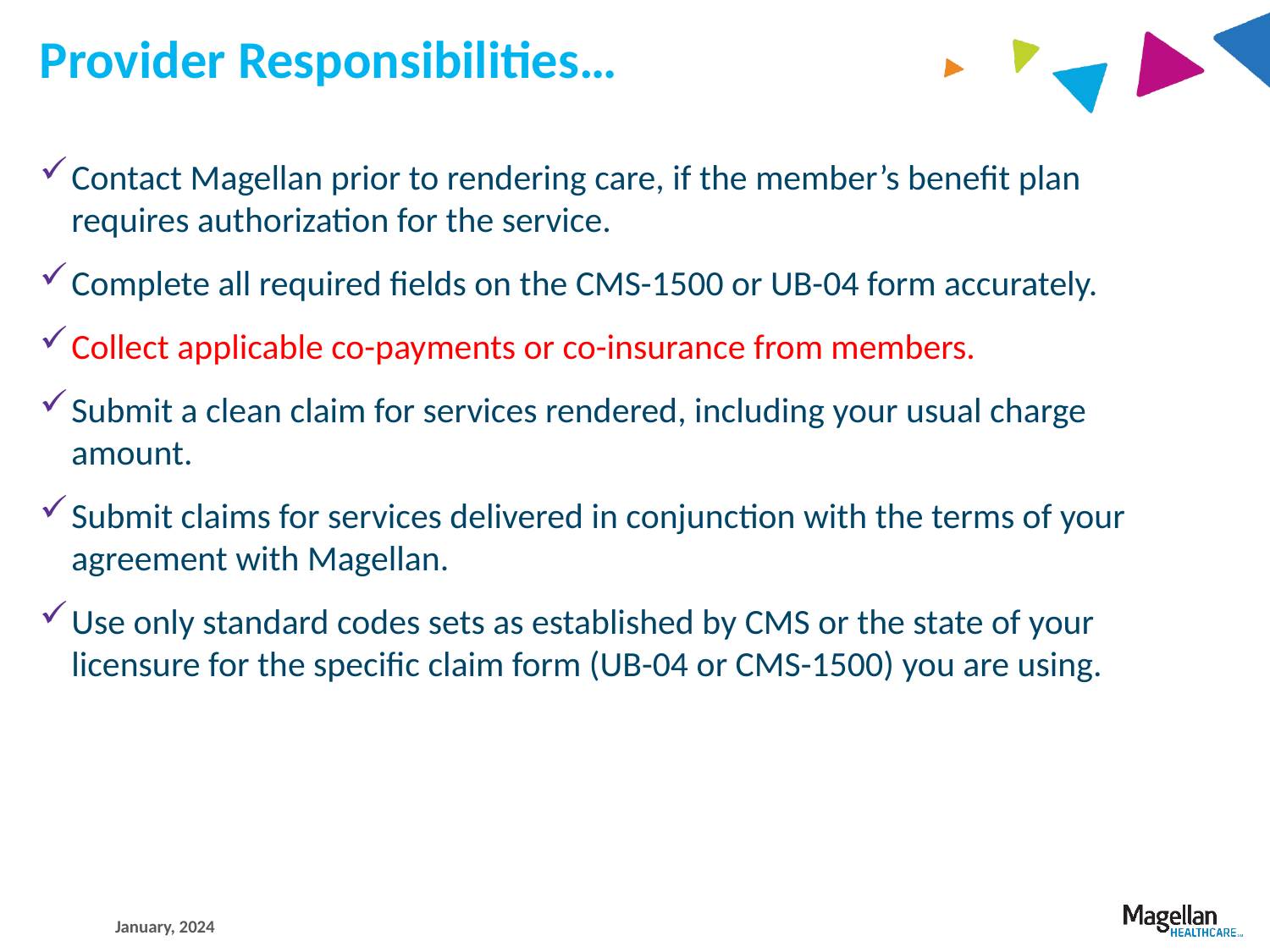

# Provider Responsibilities…
Contact Magellan prior to rendering care, if the member’s benefit plan requires authorization for the service.
Complete all required fields on the CMS-1500 or UB-04 form accurately.
Collect applicable co-payments or co-insurance from members.
Submit a clean claim for services rendered, including your usual charge amount.
Submit claims for services delivered in conjunction with the terms of your agreement with Magellan.
Use only standard codes sets as established by CMS or the state of your licensure for the specific claim form (UB-04 or CMS-1500) you are using.

January, 2024